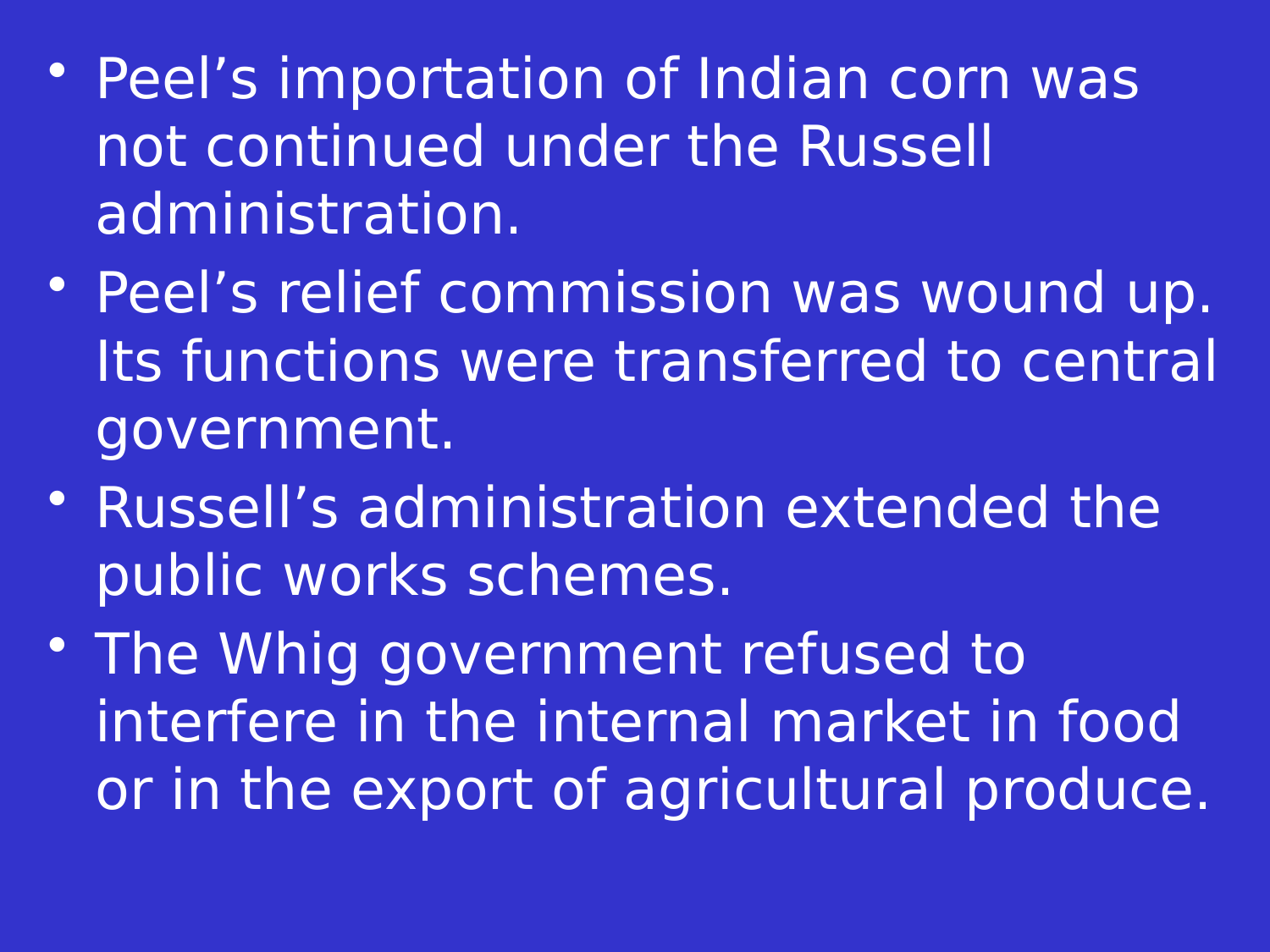

Peel’s importation of Indian corn was not continued under the Russell administration.
Peel’s relief commission was wound up. Its functions were transferred to central government.
Russell’s administration extended the public works schemes.
The Whig government refused to interfere in the internal market in food or in the export of agricultural produce.